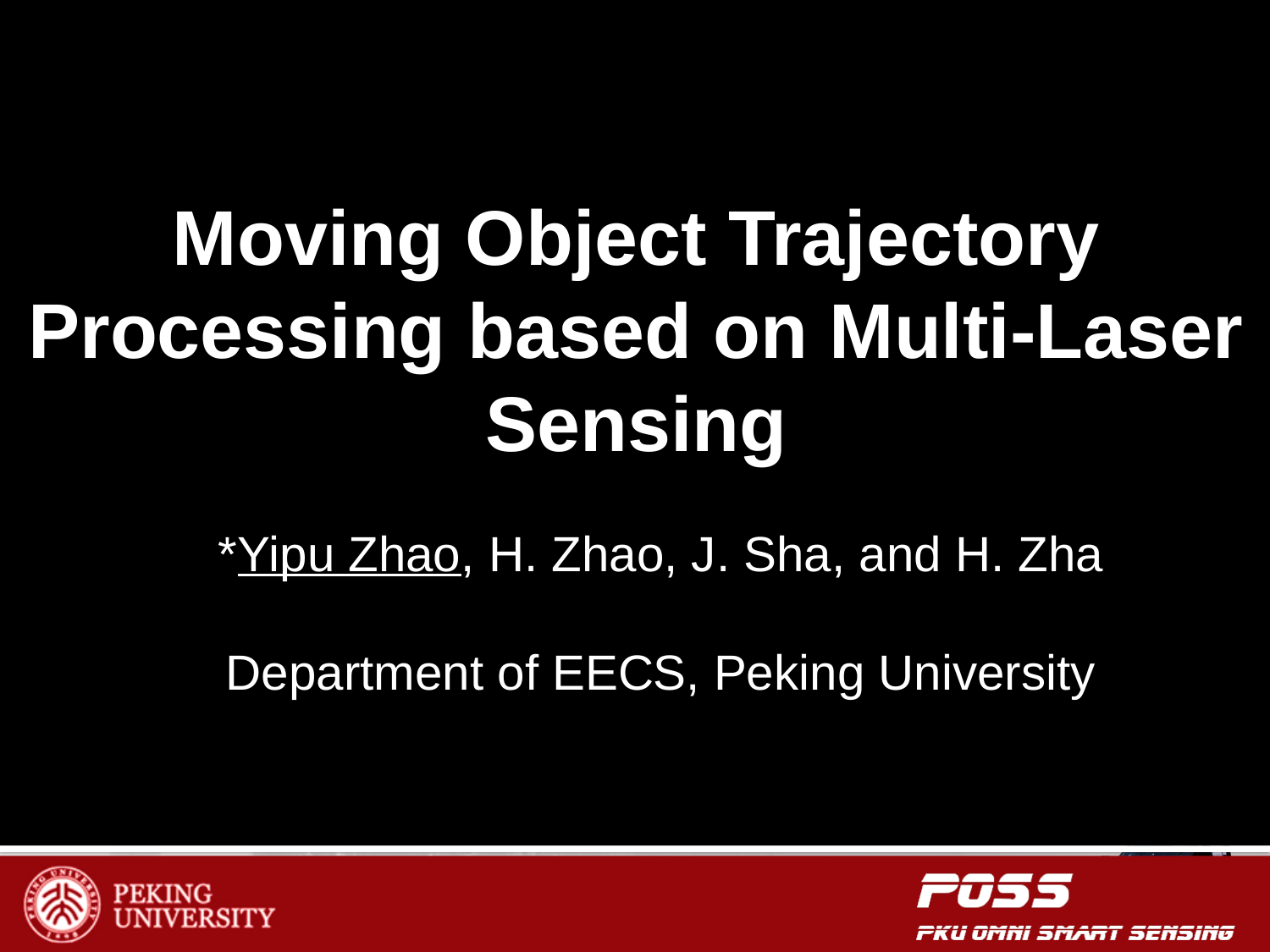

# Moving Object Trajectory Processing based on Multi-Laser Sensing
*Yipu Zhao, H. Zhao, J. Sha, and H. Zha

Department of EECS, Peking University